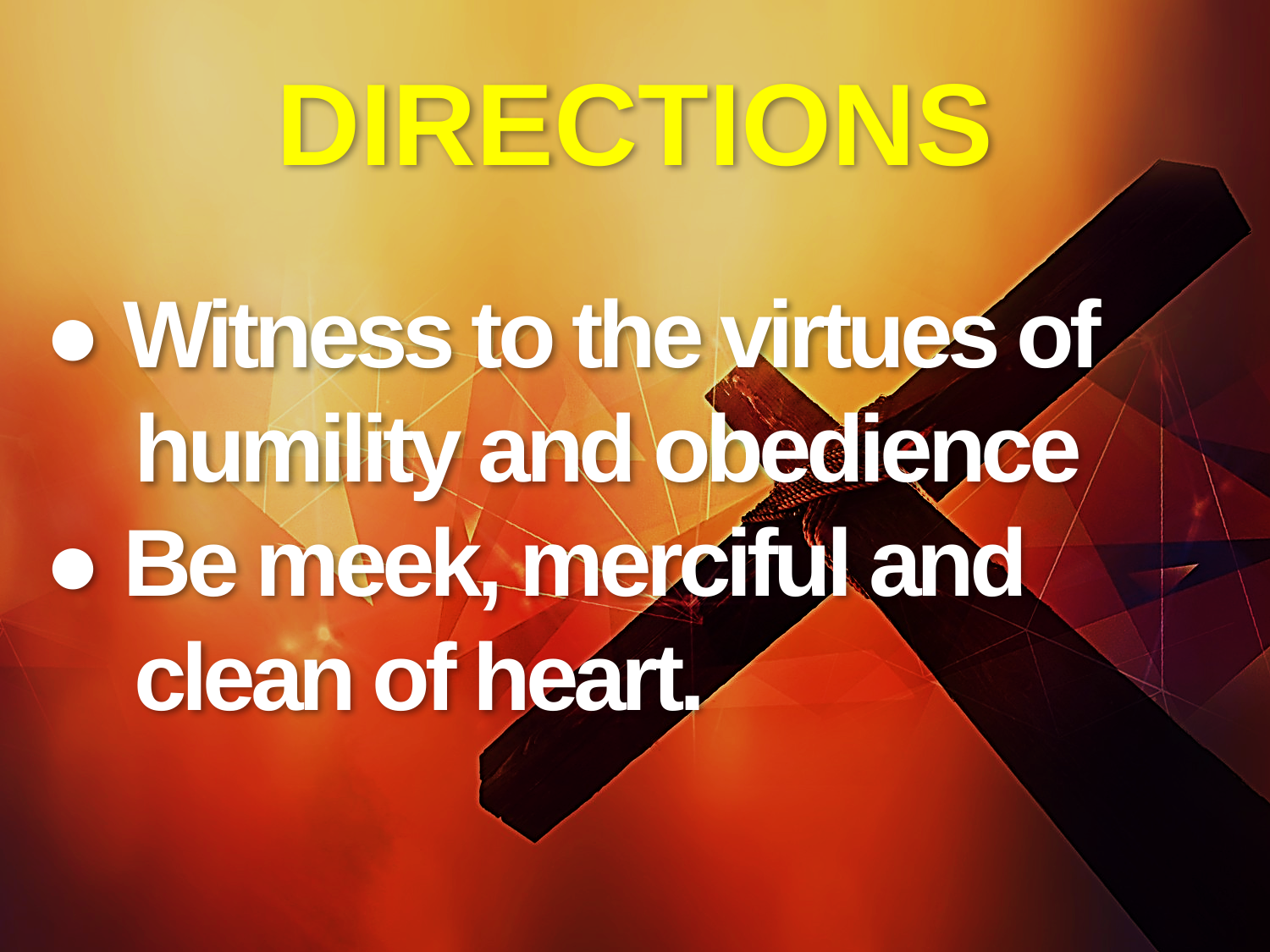

# DIRECTIONS
● Witness to the virtues of
    humility and obedience
● Be meek, merciful and
    clean of heart.